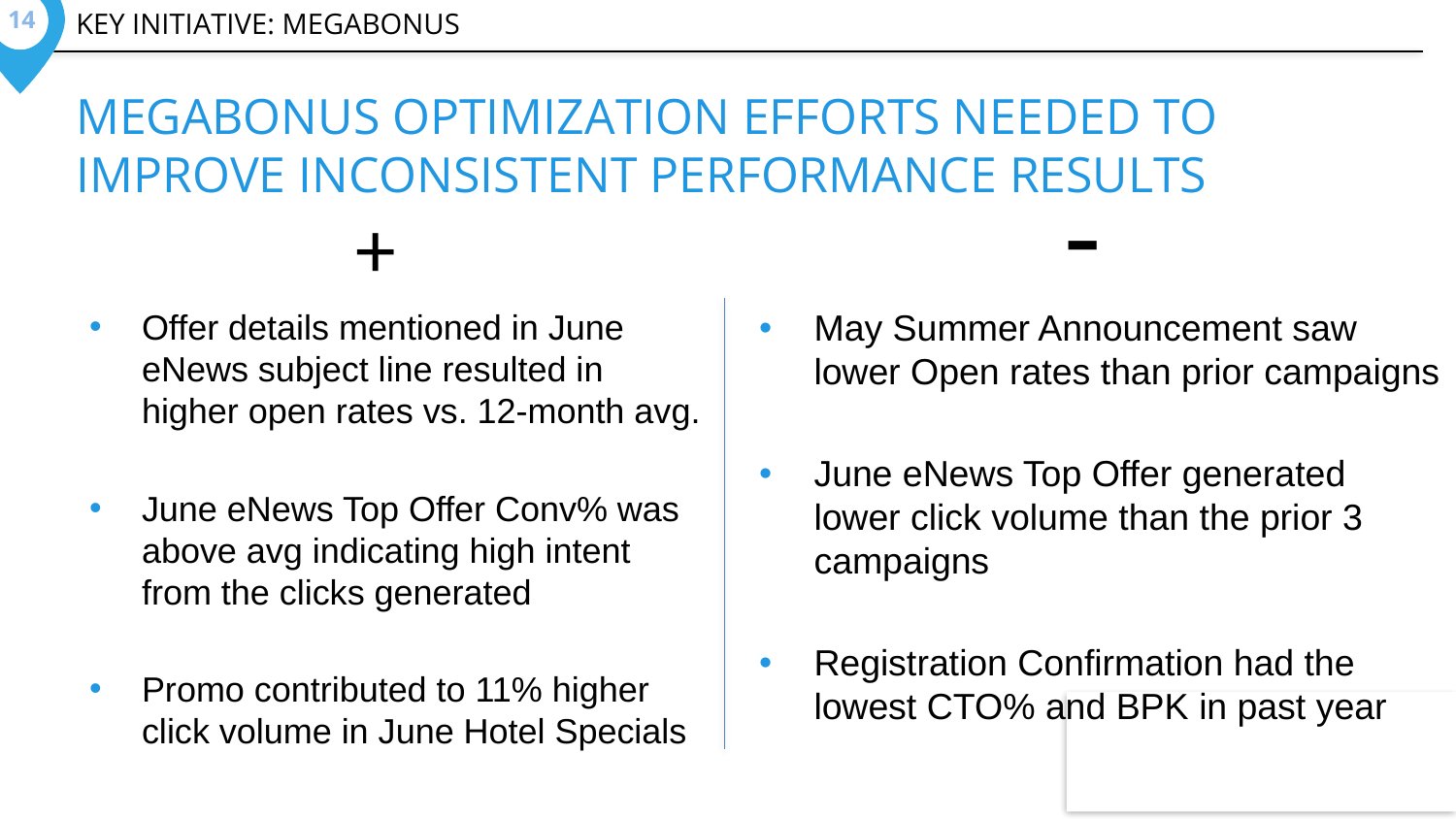

14
Key initiative: Megabonus
Megabonus optimization efforts needed to improve Inconsistent performance results
-
+
Offer details mentioned in June eNews subject line resulted in higher open rates vs. 12-month avg.

June eNews Top Offer Conv% was above avg indicating high intent from the clicks generated

Promo contributed to 11% higher click volume in June Hotel Specials

May Summer Announcement saw lower Open rates than prior campaigns

June eNews Top Offer generated lower click volume than the prior 3 campaigns

Registration Confirmation had the lowest CTO% and BPK in past year